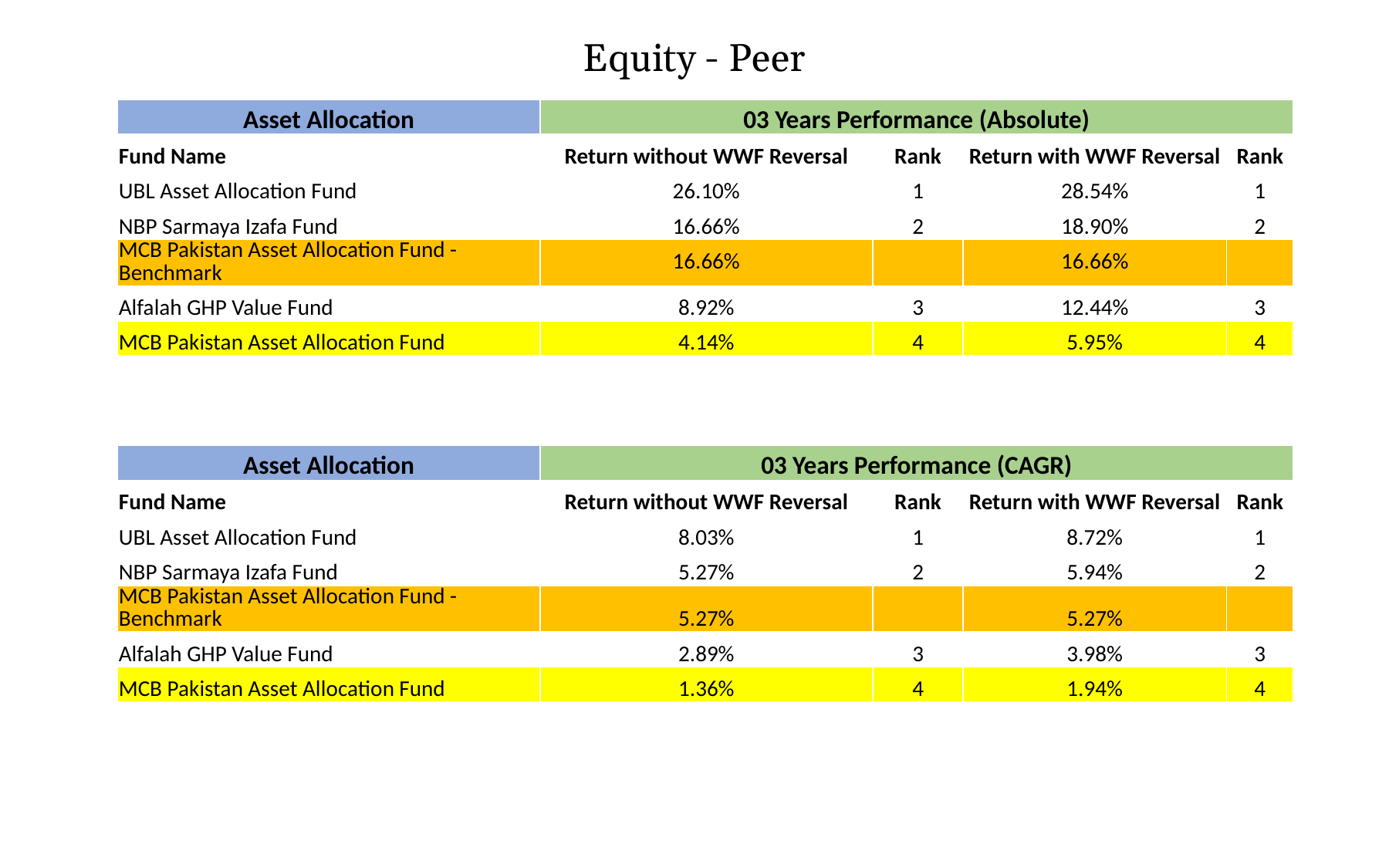

Equity - Peer
| Asset Allocation | 03 Years Performance (Absolute) |  |  |  |
| --- | --- | --- | --- | --- |
| Fund Name | Return without WWF Reversal | Rank | Return with WWF Reversal | Rank |
| UBL Asset Allocation Fund | 26.10% | 1 | 28.54% | 1 |
| NBP Sarmaya Izafa Fund | 16.66% | 2 | 18.90% | 2 |
| MCB Pakistan Asset Allocation Fund - Benchmark | 16.66% |  | 16.66% |  |
| Alfalah GHP Value Fund | 8.92% | 3 | 12.44% | 3 |
| MCB Pakistan Asset Allocation Fund | 4.14% | 4 | 5.95% | 4 |
| Asset Allocation | 03 Years Performance (CAGR) |  |  |  |
| --- | --- | --- | --- | --- |
| Fund Name | Return without WWF Reversal | Rank | Return with WWF Reversal | Rank |
| UBL Asset Allocation Fund | 8.03% | 1 | 8.72% | 1 |
| NBP Sarmaya Izafa Fund | 5.27% | 2 | 5.94% | 2 |
| MCB Pakistan Asset Allocation Fund - Benchmark | 5.27% |  | 5.27% |  |
| Alfalah GHP Value Fund | 2.89% | 3 | 3.98% | 3 |
| MCB Pakistan Asset Allocation Fund | 1.36% | 4 | 1.94% | 4 |